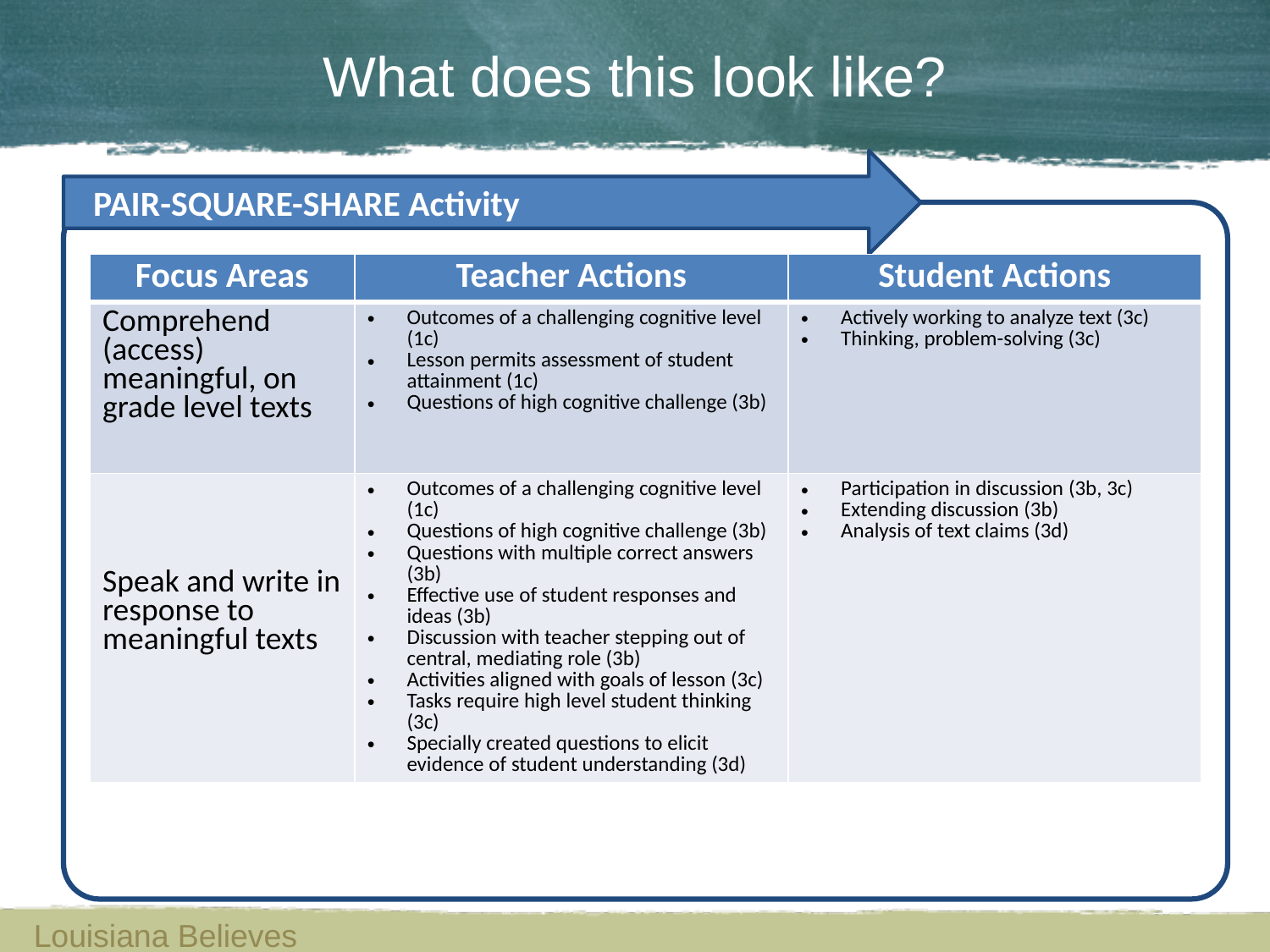

# What does this look like?

PAIR-SQUARE-SHARE Activity

| Focus Areas | Teacher Actions | Student Actions |
| --- | --- | --- |
| Comprehend (access) meaningful, on grade level texts | Outcomes of a challenging cognitive level (1c) Lesson permits assessment of student attainment (1c) Questions of high cognitive challenge (3b) | Actively working to analyze text (3c) Thinking, problem-solving (3c) |
| Speak and write in response to meaningful texts | Outcomes of a challenging cognitive level (1c) Questions of high cognitive challenge (3b) Questions with multiple correct answers (3b) Effective use of student responses and ideas (3b) Discussion with teacher stepping out of central, mediating role (3b) Activities aligned with goals of lesson (3c) Tasks require high level student thinking (3c) Specially created questions to elicit evidence of student understanding (3d) | Participation in discussion (3b, 3c) Extending discussion (3b) Analysis of text claims (3d) |
Louisiana Believes